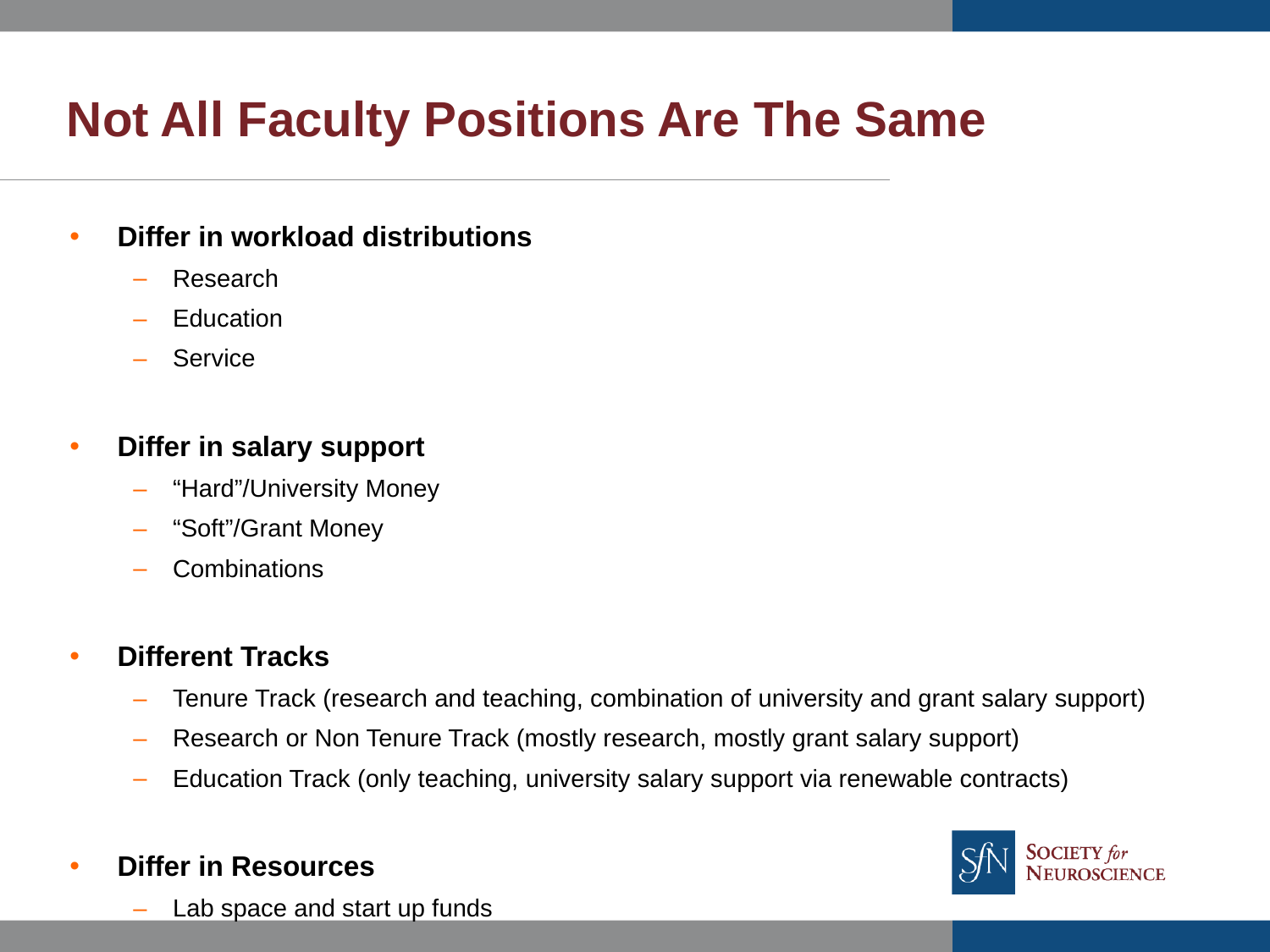

Not All Faculty Positions Are The Same
Differ in workload distributions
Research
Education
Service

Differ in salary support
“Hard”/University Money
“Soft”/Grant Money
Combinations

Different Tracks
Tenure Track (research and teaching, combination of university and grant salary support)
Research or Non Tenure Track (mostly research, mostly grant salary support)
Education Track (only teaching, university salary support via renewable contracts)

Differ in Resources
Lab space and start up funds